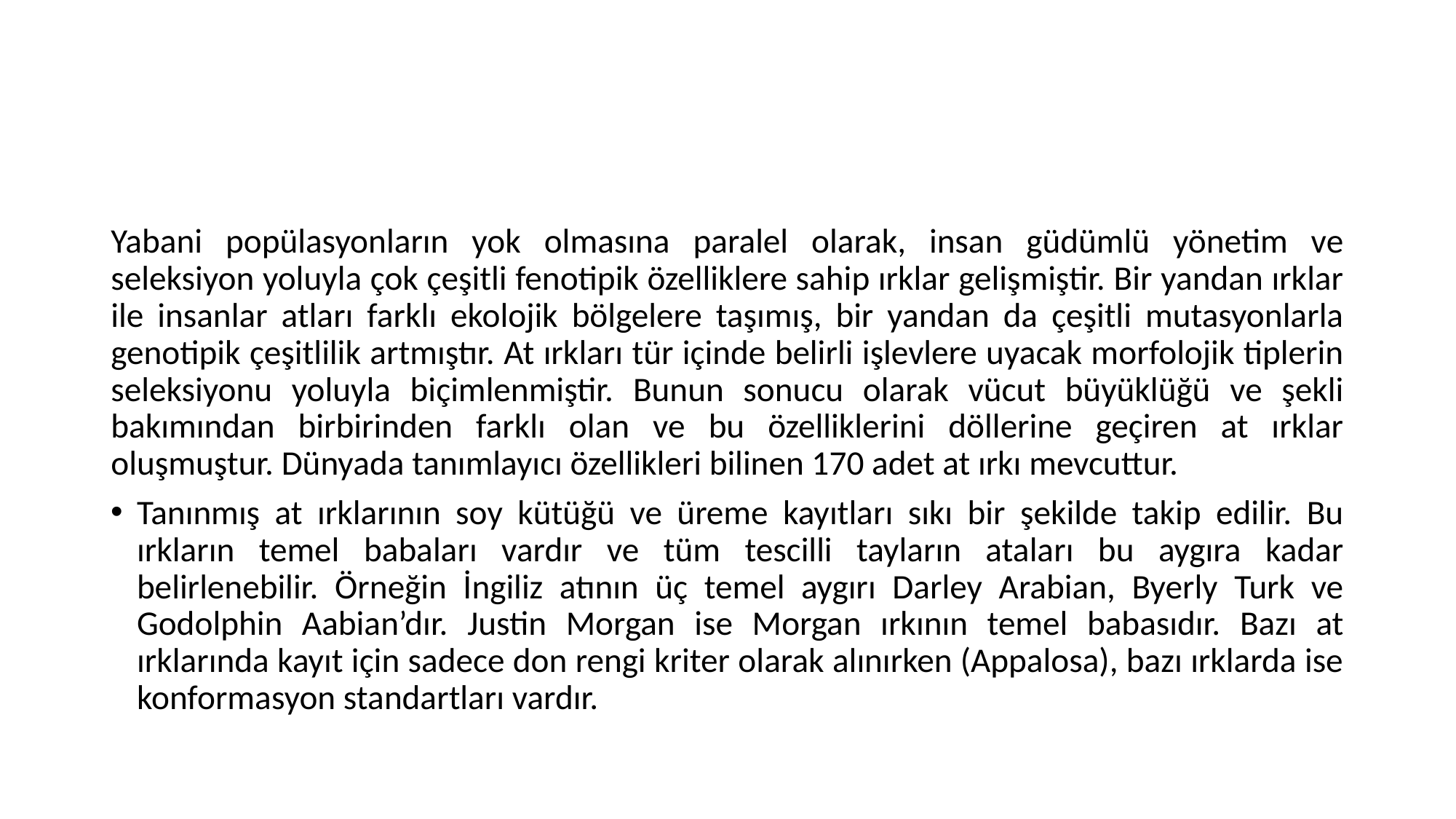

#
Yabani popülasyonların yok olmasına paralel olarak, insan güdümlü yönetim ve seleksiyon yoluyla çok çeşitli fenotipik özelliklere sahip ırklar gelişmiştir. Bir yandan ırklar ile insanlar atları farklı ekolojik bölgelere taşımış, bir yandan da çeşitli mutasyonlarla genotipik çeşitlilik artmıştır. At ırkları tür içinde belirli işlevlere uyacak morfolojik tiplerin seleksiyonu yoluyla biçimlenmiştir. Bunun sonucu olarak vücut büyüklüğü ve şekli bakımından birbirinden farklı olan ve bu özelliklerini döllerine geçiren at ırklar oluşmuştur. Dünyada tanımlayıcı özellikleri bilinen 170 adet at ırkı mevcuttur.
Tanınmış at ırklarının soy kütüğü ve üreme kayıtları sıkı bir şekilde takip edilir. Bu ırkların temel babaları vardır ve tüm tescilli tayların ataları bu aygıra kadar belirlenebilir. Örneğin İngiliz atının üç temel aygırı Darley Arabian, Byerly Turk ve Godolphin Aabian’dır. Justin Morgan ise Morgan ırkının temel babasıdır. Bazı at ırklarında kayıt için sadece don rengi kriter olarak alınırken (Appalosa), bazı ırklarda ise konformasyon standartları vardır.